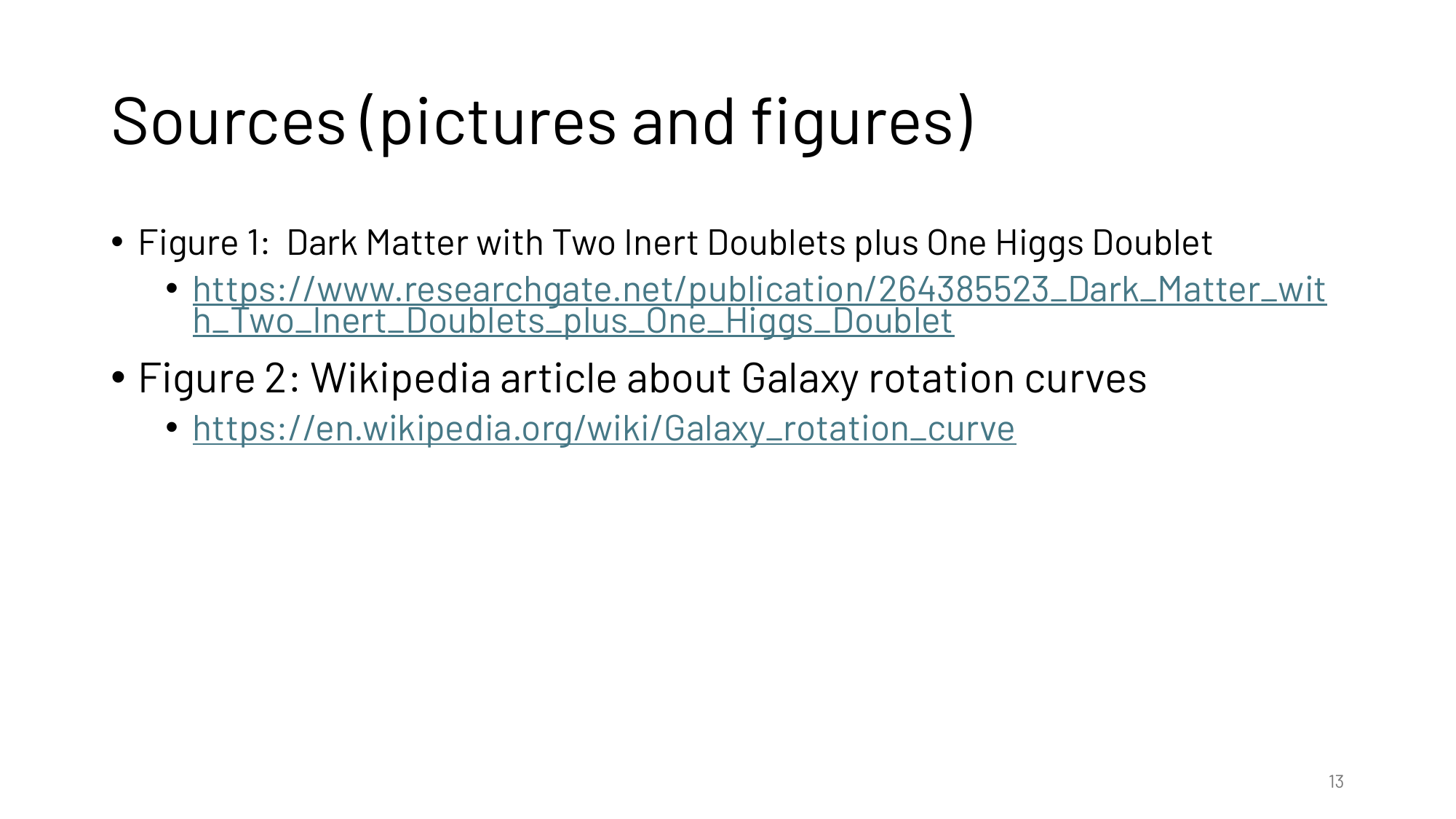

# Sources (pictures and figures)
Figure 1:  Dark Matter with Two Inert Doublets plus One Higgs Doublet
https://www.researchgate.net/publication/264385523_Dark_Matter_with_Two_Inert_Doublets_plus_One_Higgs_Doublet
Figure 2: Wikipedia article about Galaxy rotation curves
https://en.wikipedia.org/wiki/Galaxy_rotation_curve

13